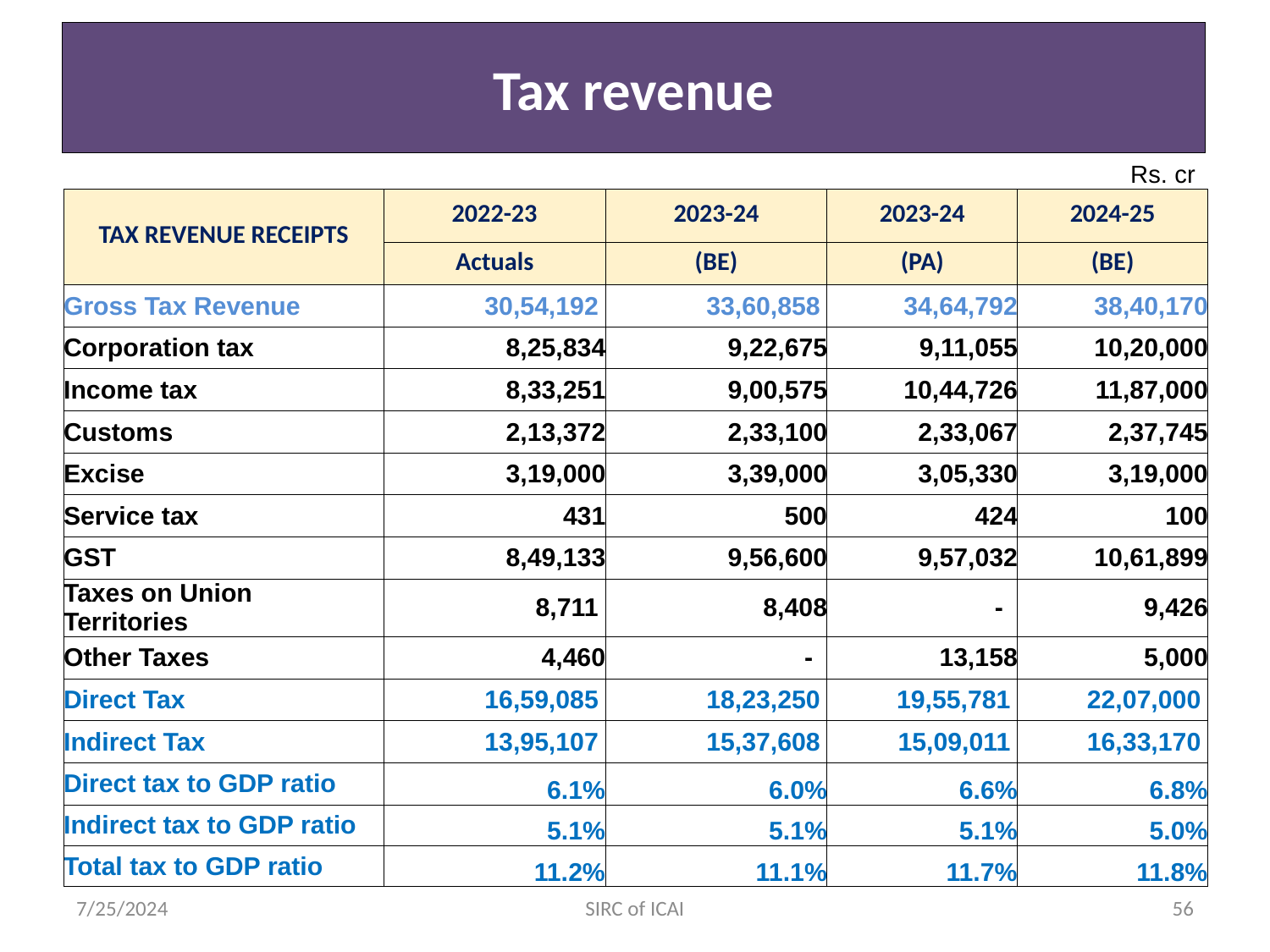

# Tax revenue
Rs. cr
| TAX REVENUE RECEIPTS | 2022-23 | 2023-24 | 2023-24 | 2024-25 |
| --- | --- | --- | --- | --- |
|  | Actuals | (BE) | (PA) | (BE) |
| Gross Tax Revenue | 30,54,192 | 33,60,858 | 34,64,792 | 38,40,170 |
| Corporation tax | 8,25,834 | 9,22,675 | 9,11,055 | 10,20,000 |
| Income tax | 8,33,251 | 9,00,575 | 10,44,726 | 11,87,000 |
| Customs | 2,13,372 | 2,33,100 | 2,33,067 | 2,37,745 |
| Excise | 3,19,000 | 3,39,000 | 3,05,330 | 3,19,000 |
| Service tax | 431 | 500 | 424 | 100 |
| GST | 8,49,133 | 9,56,600 | 9,57,032 | 10,61,899 |
| Taxes on Union Territories | 8,711 | 8,408 | - | 9,426 |
| Other Taxes | 4,460 | - | 13,158 | 5,000 |
| Direct Tax | 16,59,085 | 18,23,250 | 19,55,781 | 22,07,000 |
| Indirect Tax | 13,95,107 | 15,37,608 | 15,09,011 | 16,33,170 |
| Direct tax to GDP ratio | 6.1% | 6.0% | 6.6% | 6.8% |
| Indirect tax to GDP ratio | 5.1% | 5.1% | 5.1% | 5.0% |
| Total tax to GDP ratio | 11.2% | 11.1% | 11.7% | 11.8% |
7/25/2024
SIRC of ICAI
56